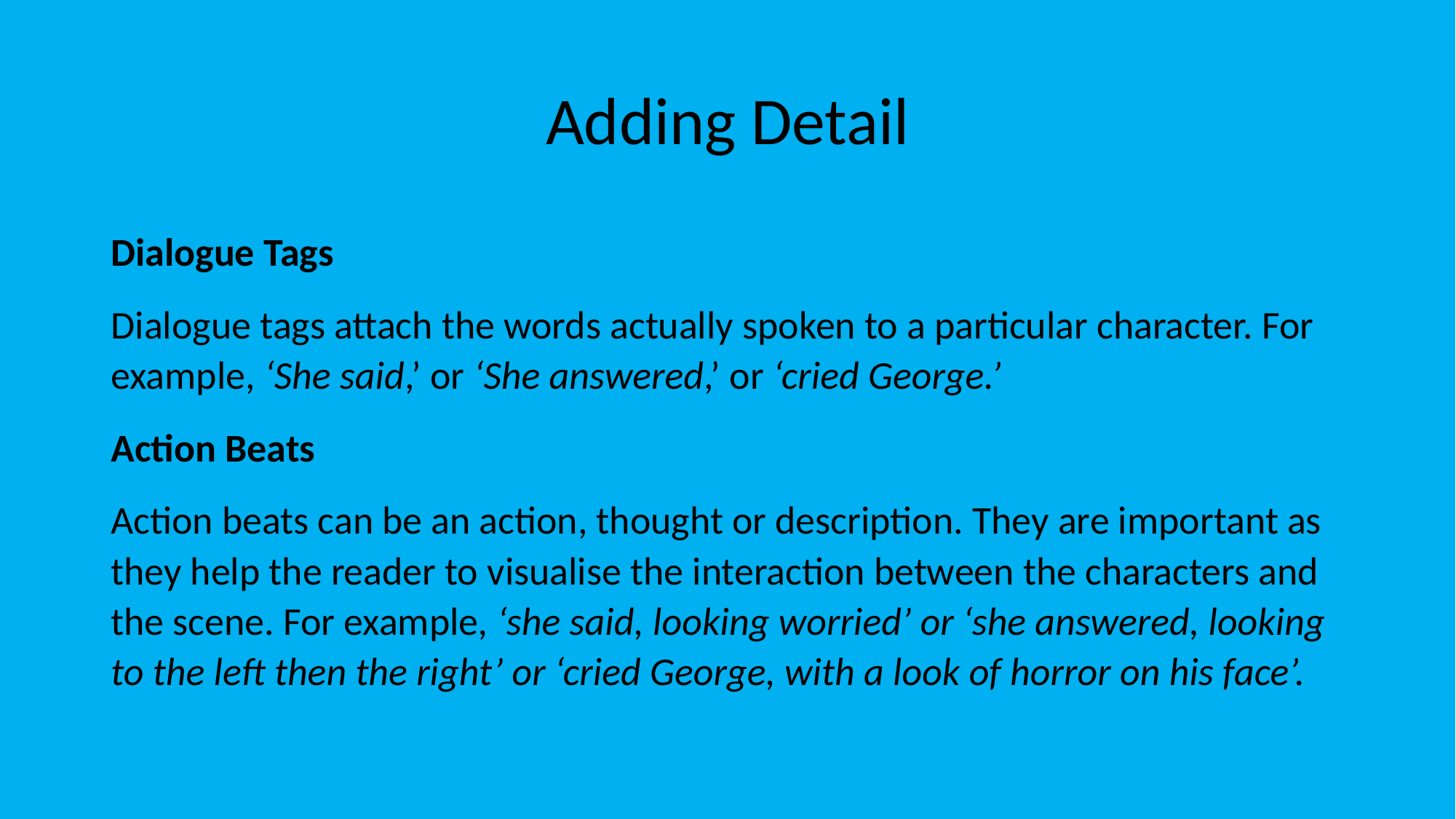

# Adding Detail
Dialogue Tags
Dialogue tags attach the words actually spoken to a particular character. For example, ‘She said,’ or ‘She answered,’ or ‘cried George.’
Action Beats
Action beats can be an action, thought or description. They are important as they help the reader to visualise the interaction between the characters and the scene. For example, ‘she said, looking worried’ or ‘she answered, looking to the left then the right’ or ‘cried George, with a look of horror on his face’.